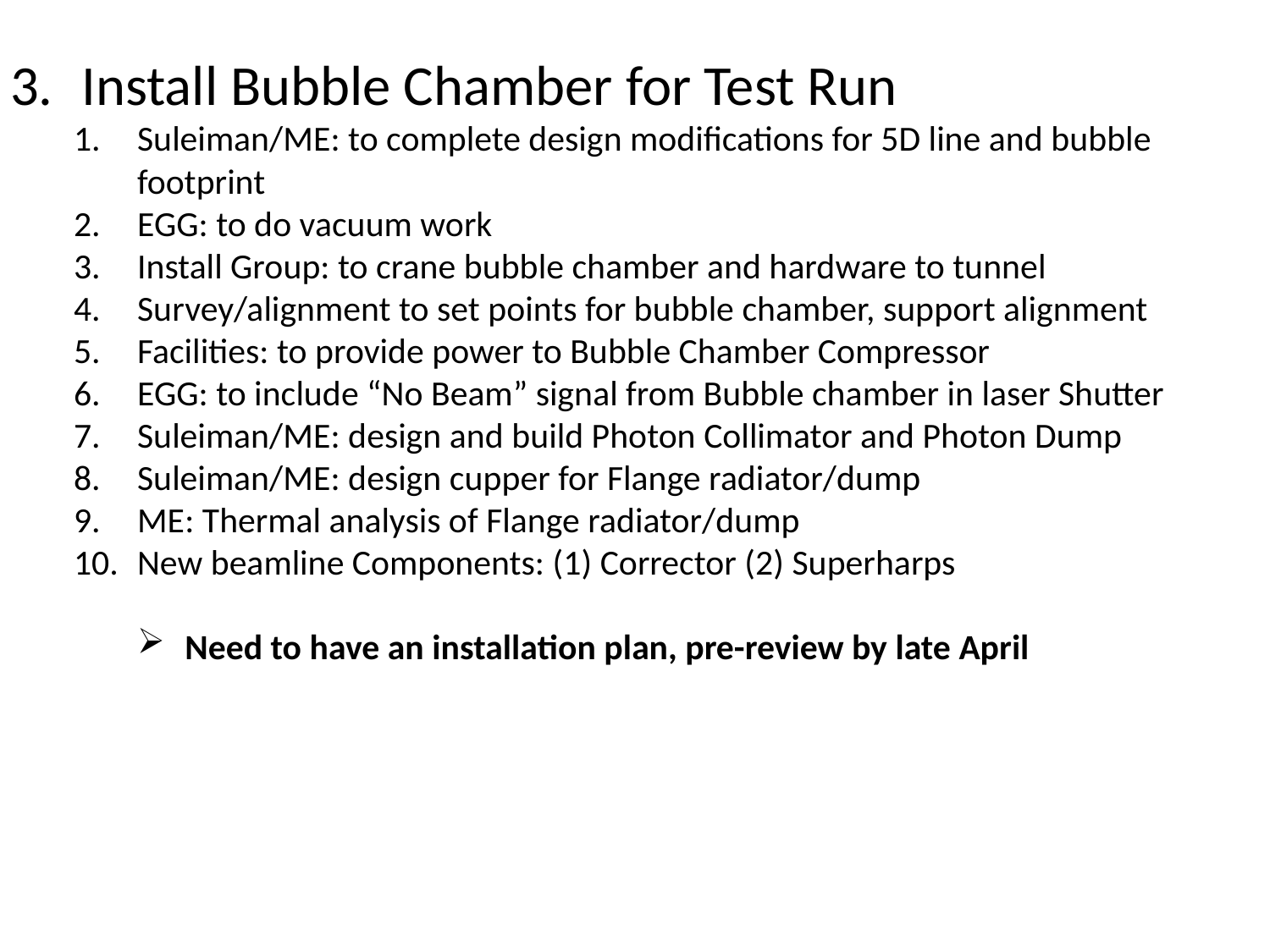

Install Bubble Chamber for Test Run
Suleiman/ME: to complete design modifications for 5D line and bubble footprint
EGG: to do vacuum work
Install Group: to crane bubble chamber and hardware to tunnel
Survey/alignment to set points for bubble chamber, support alignment
Facilities: to provide power to Bubble Chamber Compressor
EGG: to include “No Beam” signal from Bubble chamber in laser Shutter
Suleiman/ME: design and build Photon Collimator and Photon Dump
Suleiman/ME: design cupper for Flange radiator/dump
ME: Thermal analysis of Flange radiator/dump
New beamline Components: (1) Corrector (2) Superharps

Need to have an installation plan, pre-review by late April